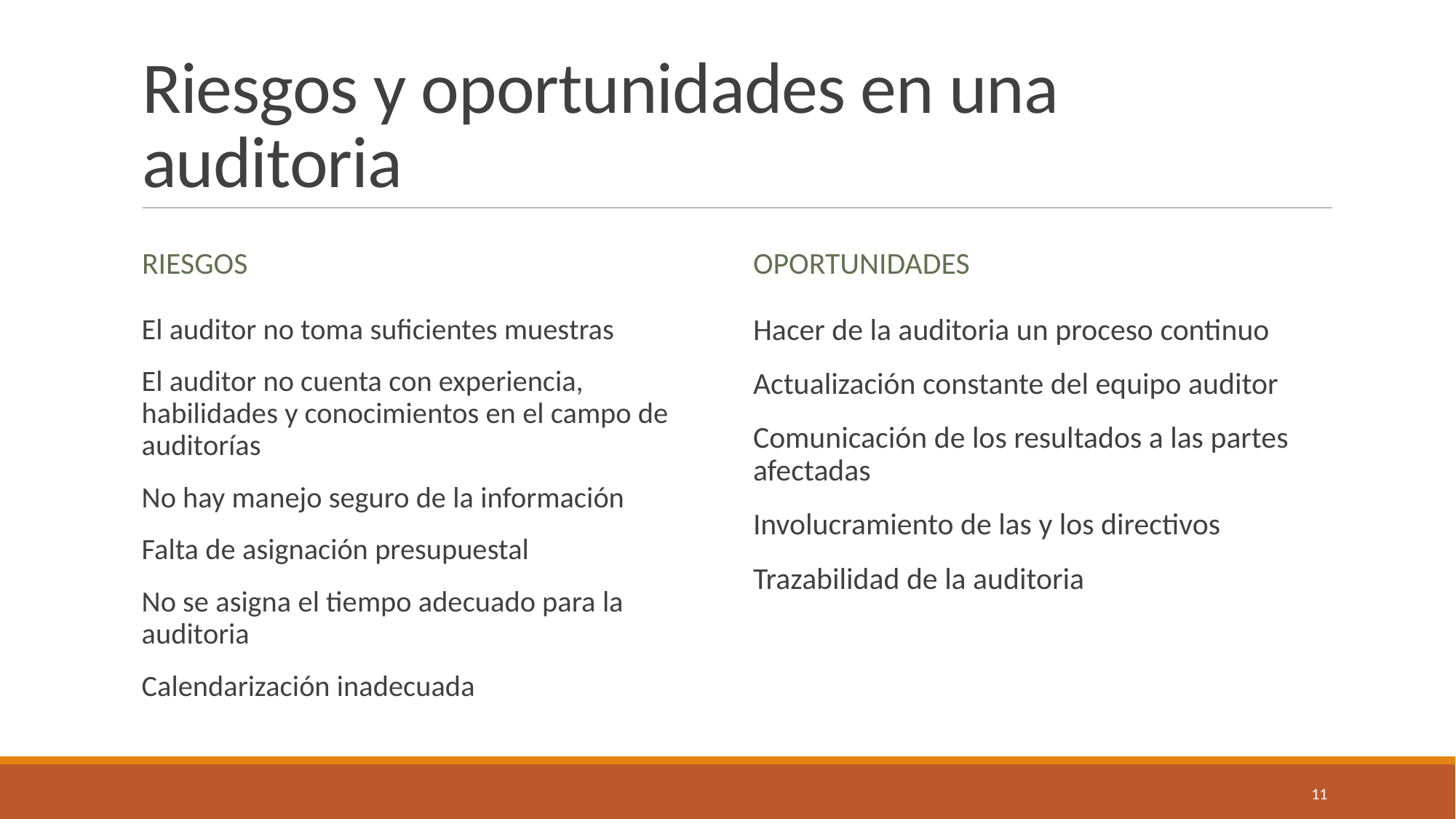

# Riesgos y oportunidades en una auditoria
Riesgos
Oportunidades
El auditor no toma suficientes muestras
El auditor no cuenta con experiencia, habilidades y conocimientos en el campo de auditorías
No hay manejo seguro de la información
Falta de asignación presupuestal
No se asigna el tiempo adecuado para la auditoria
Calendarización inadecuada

Hacer de la auditoria un proceso continuo
Actualización constante del equipo auditor
Comunicación de los resultados a las partes afectadas
Involucramiento de las y los directivos
Trazabilidad de la auditoria
11